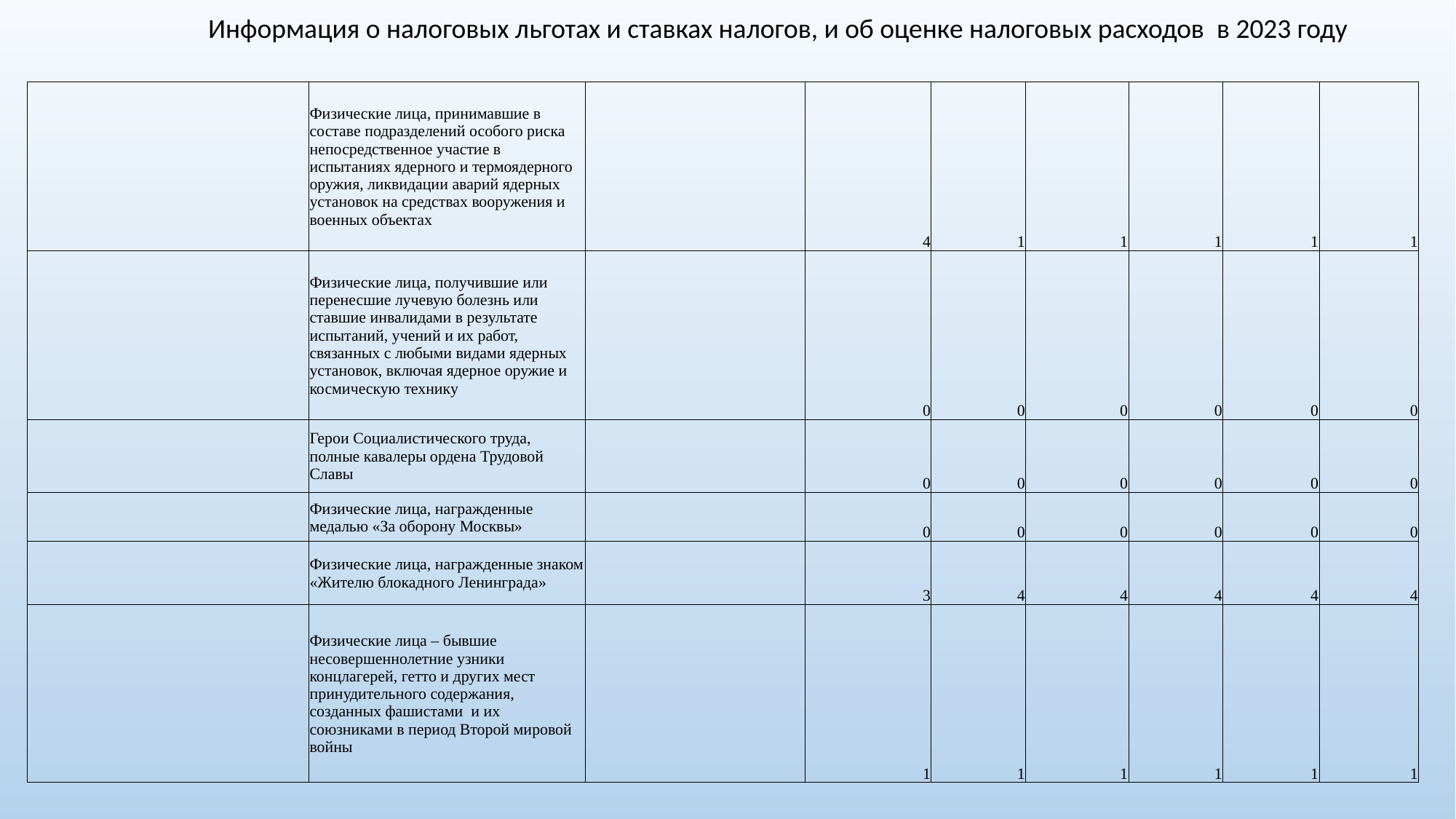

# Информация о налоговых льготах и ставках налогов, и об оценке налоговых расходов  в 2023 году
|  | Физические лица, принимавшие в составе подразделений особого риска непосредственное участие в испытаниях ядерного и термоядерного оружия, ликвидации аварий ядерных установок на средствах вооружения и военных объектах |  | 4 | 1 | 1 | 1 | 1 | 1 |
| --- | --- | --- | --- | --- | --- | --- | --- | --- |
|  | Физические лица, получившие или перенесшие лучевую болезнь или ставшие инвалидами в результате испытаний, учений и их работ, связанных с любыми видами ядерных установок, включая ядерное оружие и космическую технику |  | 0 | 0 | 0 | 0 | 0 | 0 |
|  | Герои Социалистического труда, полные кавалеры ордена Трудовой Славы |  | 0 | 0 | 0 | 0 | 0 | 0 |
|  | Физические лица, награжденные медалью «За оборону Москвы» |  | 0 | 0 | 0 | 0 | 0 | 0 |
|  | Физические лица, награжденные знаком «Жителю блокадного Ленинграда» |  | 3 | 4 | 4 | 4 | 4 | 4 |
|  | Физические лица – бывшие несовершеннолетние узники концлагерей, гетто и других мест принудительного содержания, созданных фашистами и их союзниками в период Второй мировой войны |  | 1 | 1 | 1 | 1 | 1 | 1 |